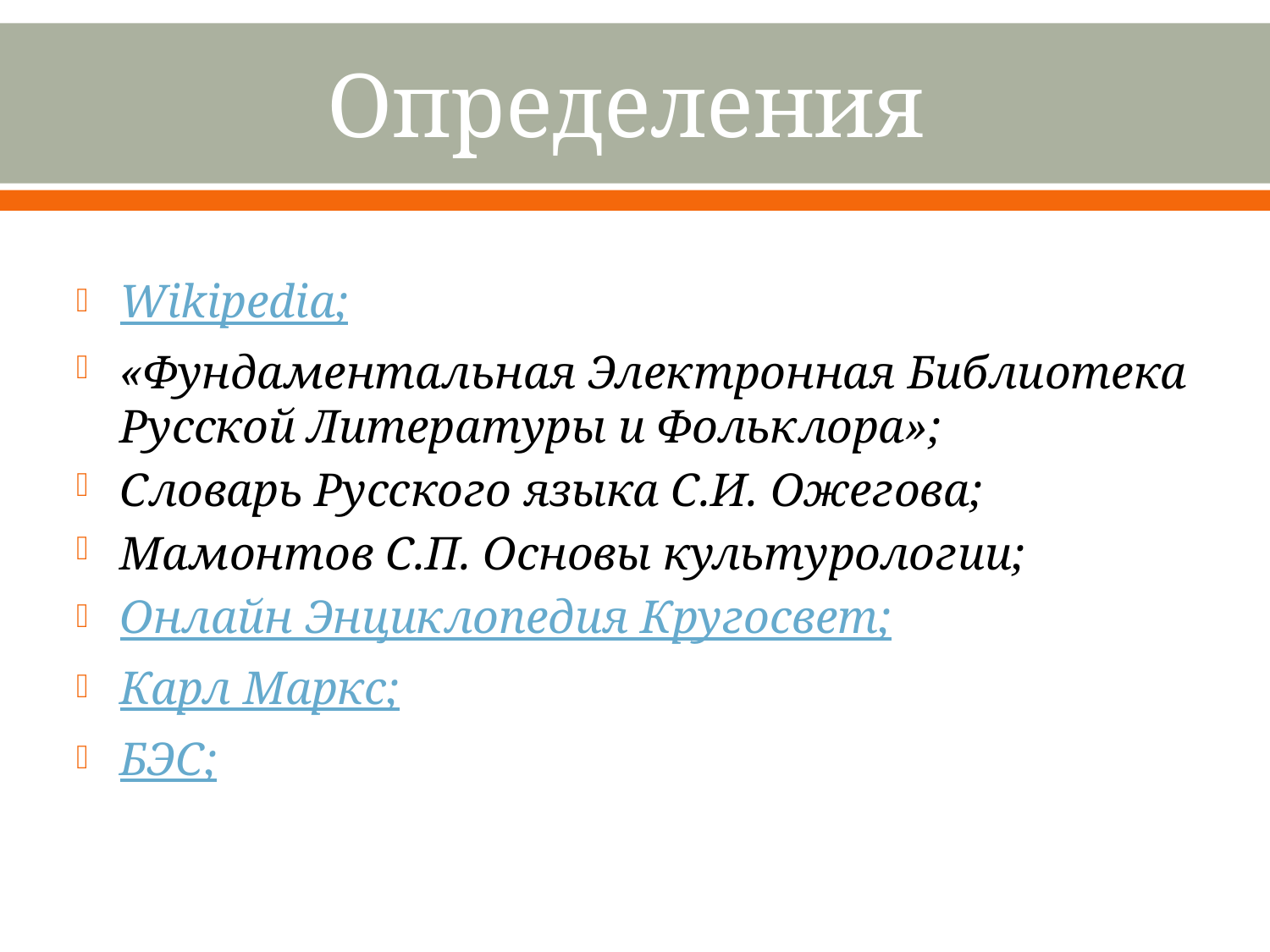

# Определения
Wikipedia;
«Фундаментальная Электронная Библиотека Русской Литературы и Фольклора»;
Словарь Русского языка С.И. Ожегова;
Мамонтов С.П. Основы культурологии;
Онлайн Энциклопедия Кругосвет;
Карл Маркс;
БЭС;